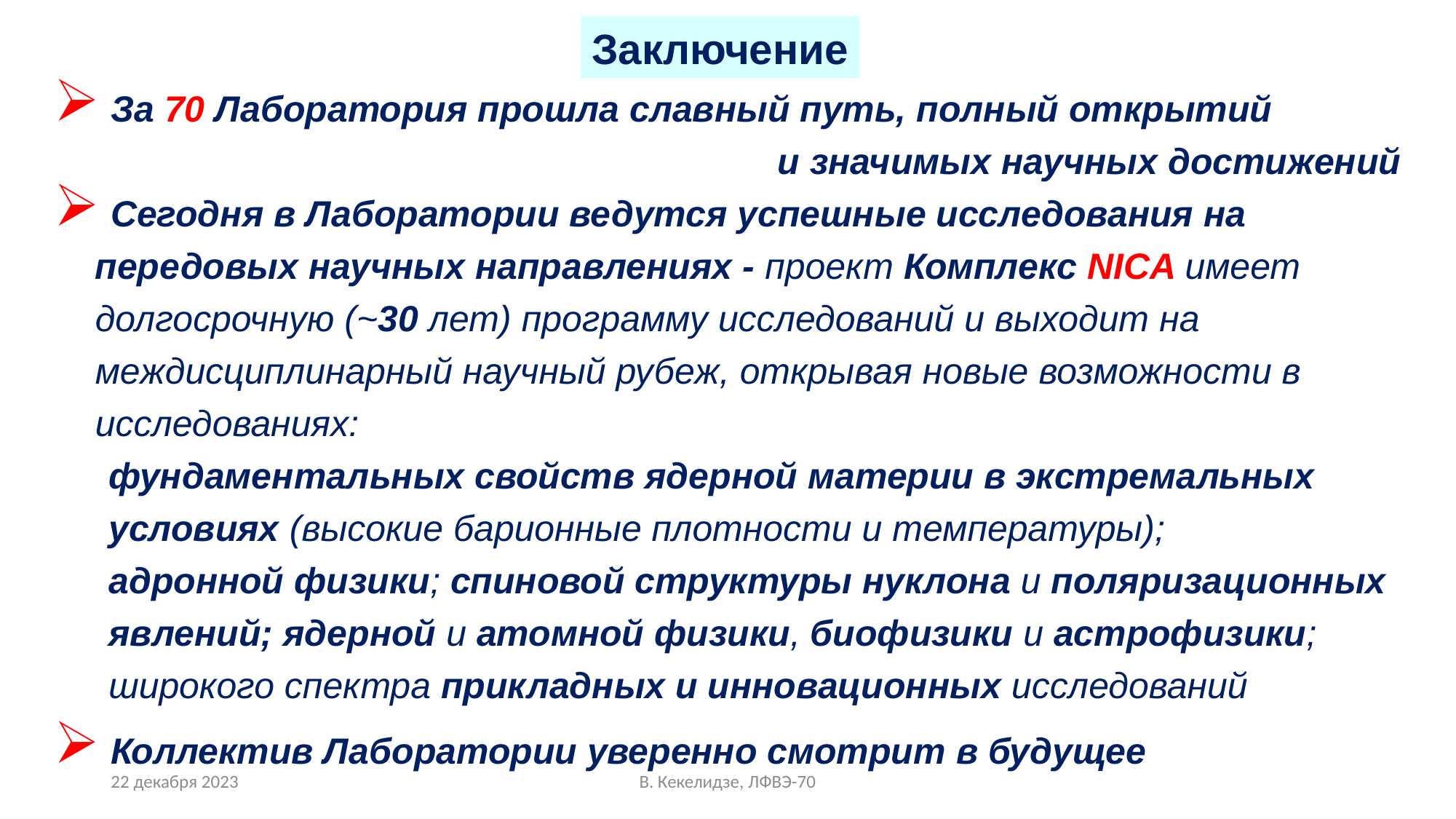

Заключение
 За 70 Лаборатория прошла славный путь, полный открытий
и значимых научных достижений
 Сегодня в Лаборатории ведутся успешные исследования на передовых научных направлениях - проект Комплекс NICA имеет долгосрочную (~30 лет) программу исследований и выходит на междисциплинарный научный рубеж, открывая новые возможности в исследованиях:
фундаментальных свойств ядерной материи в экстремальных условиях (высокие барионные плотности и температуры);
адронной физики; спиновой структуры нуклона и поляризационных явлений; ядерной и атомной физики, биофизики и астрофизики; широкого спектра прикладных и инновационных исследований
 Коллектив Лаборатории уверенно смотрит в будущее
22 декабря 2023
В. Кекелидзе, ЛФВЭ-70